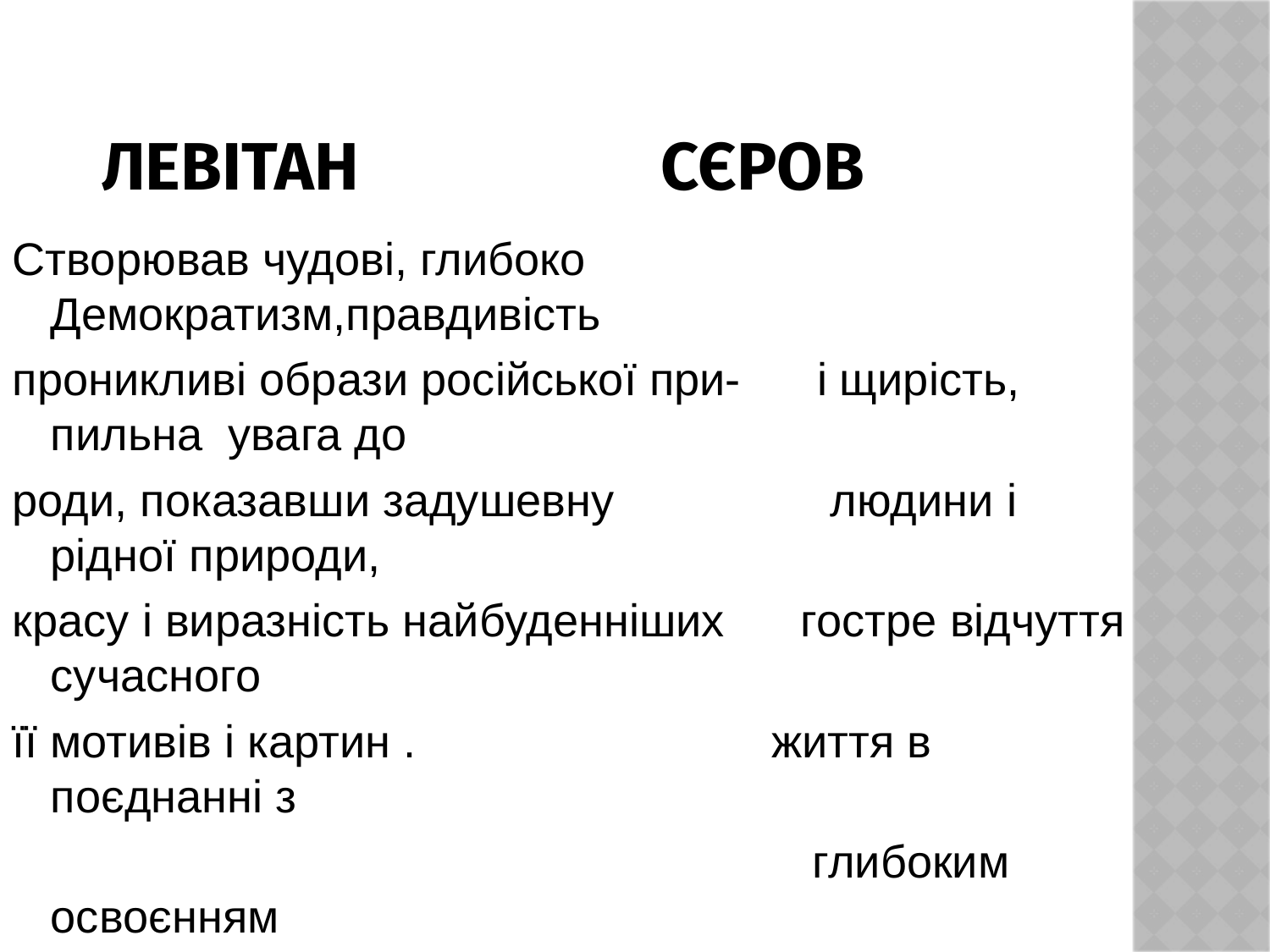

# Левітан                   Сєров
Створював чудові, глибоко                  Демократизм,правдивість
проникливі образи російської при-      і щирість, пильна  увага до
роди, показавши задушевну                 людини і рідної природи,
красу і виразність найбуденніших      гостре відчуття сучасного
її мотивів і картин .                            життя в поєднанні з
                                                               глибоким освоєнням
                                                               художньої  спадщини.